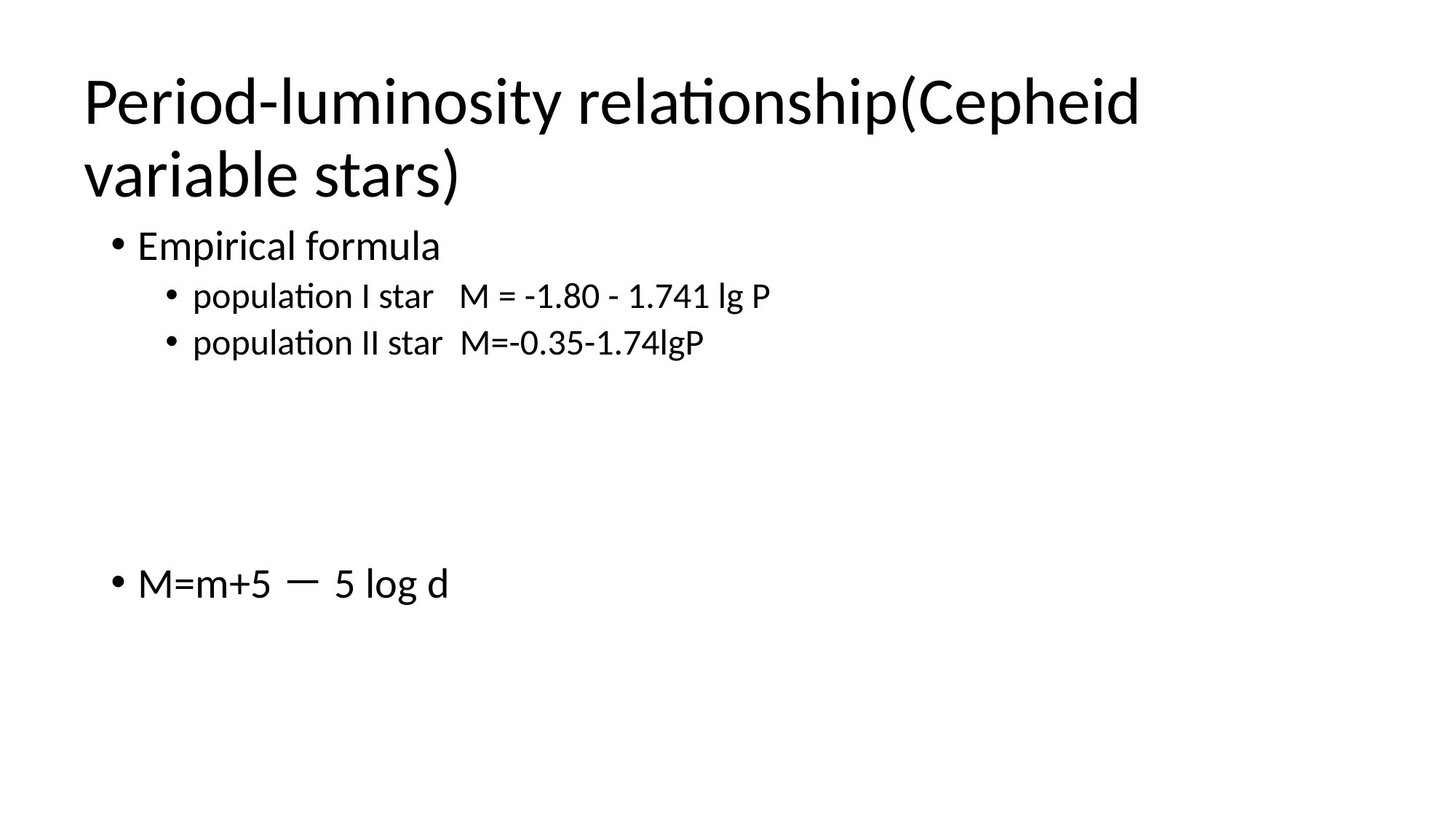

# Period-luminosity relationship(Cepheid variable stars)
Empirical formula
population I star   M = -1.80 - 1.741 lg P
population II star  M=-0.35-1.74lgP

M=m+5－5 log d